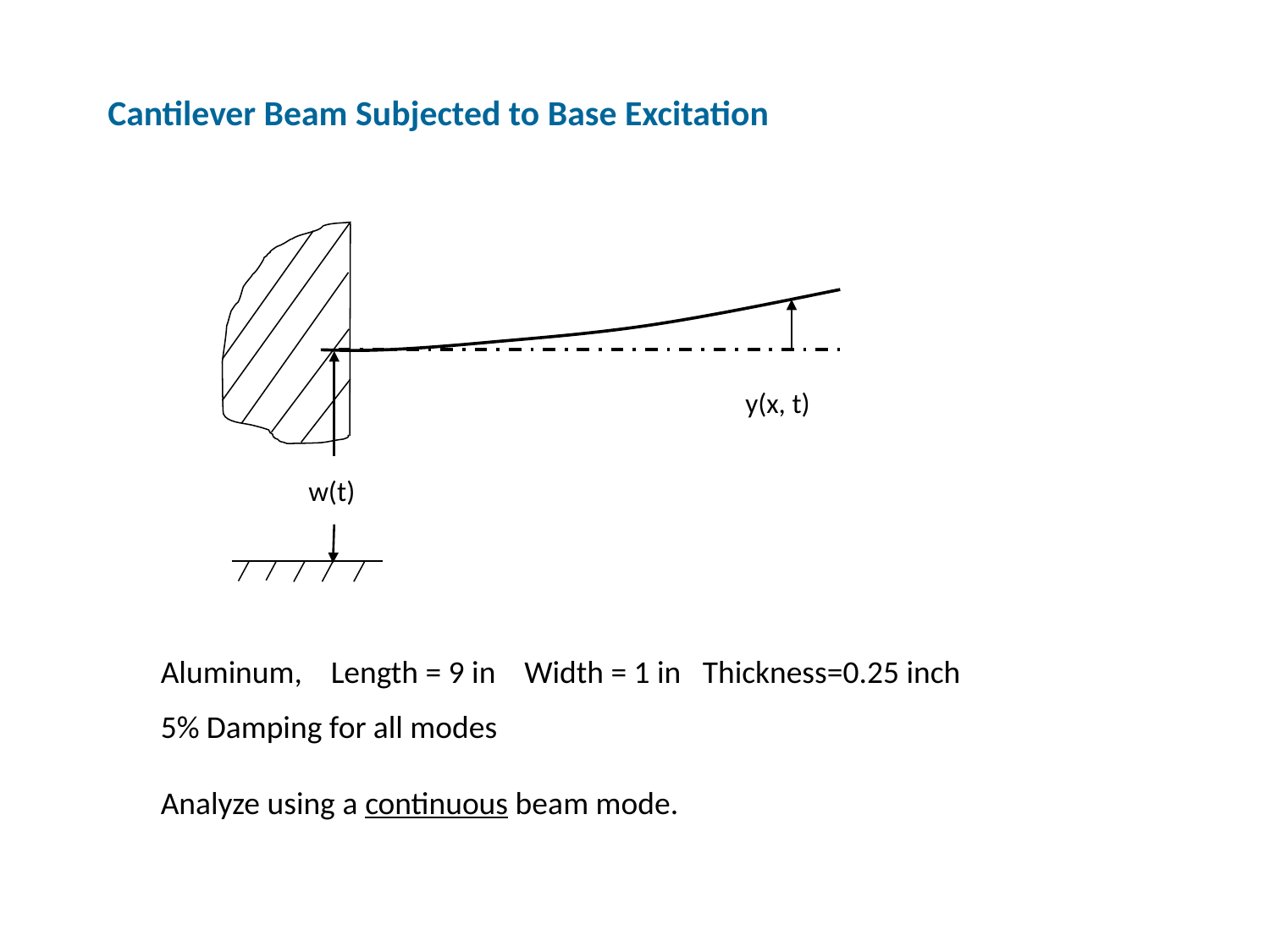

Cantilever Beam Subjected to Base Excitation

y(x, t)
w(t)
Aluminum,    Length = 9 in    Width = 1 in   Thickness=0.25 inch

5% Damping for all modes

Analyze using a continuous beam mode.